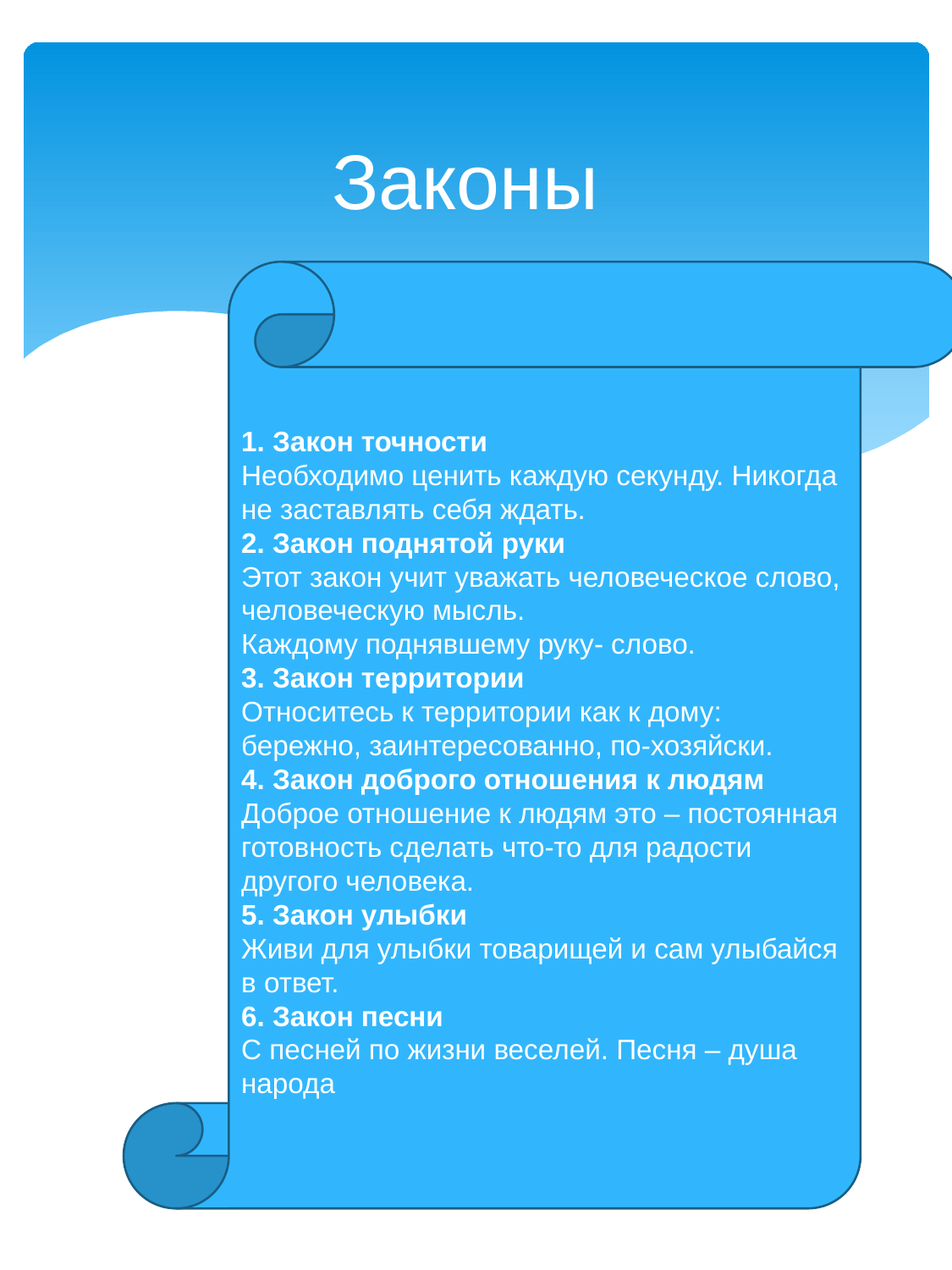

# Законы
1. Закон точности
Необходимо ценить каждую секунду. Никогда не заставлять себя ждать.
2. Закон поднятой руки
Этот закон учит уважать человеческое слово, человеческую мысль.
Каждому поднявшему руку- слово.
3. Закон территории
Относитесь к территории как к дому: бережно, заинтересованно, по-хозяйски.
4. Закон доброго отношения к людям
Доброе отношение к людям это – постоянная готовность сделать что-то для радости другого человека.
5. Закон улыбки
Живи для улыбки товарищей и сам улыбайся в ответ.
6. Закон песни
С песней по жизни веселей. Песня – душа народа